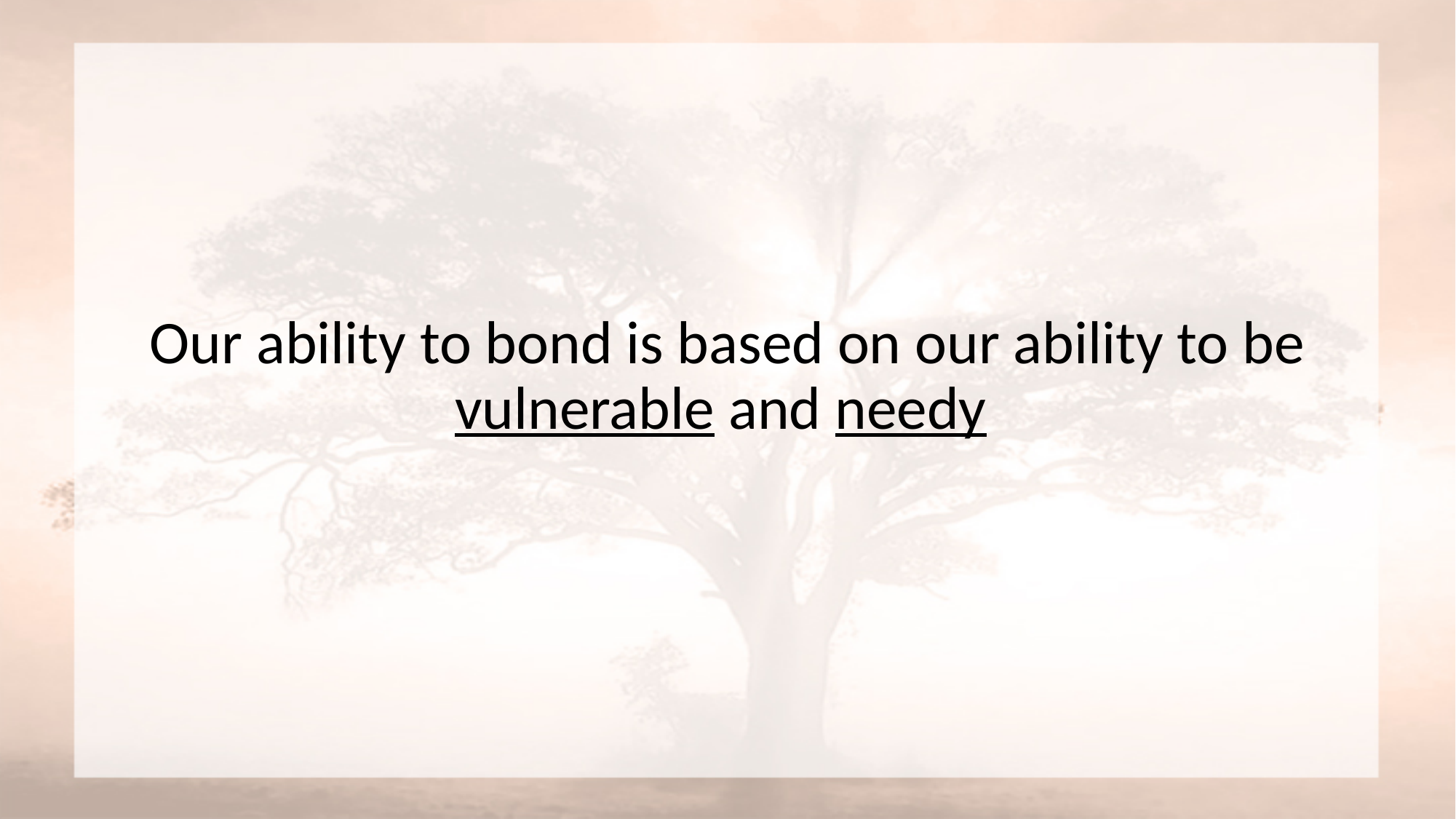

#

Our ability to bond is based on our ability to be vulnerable and needy